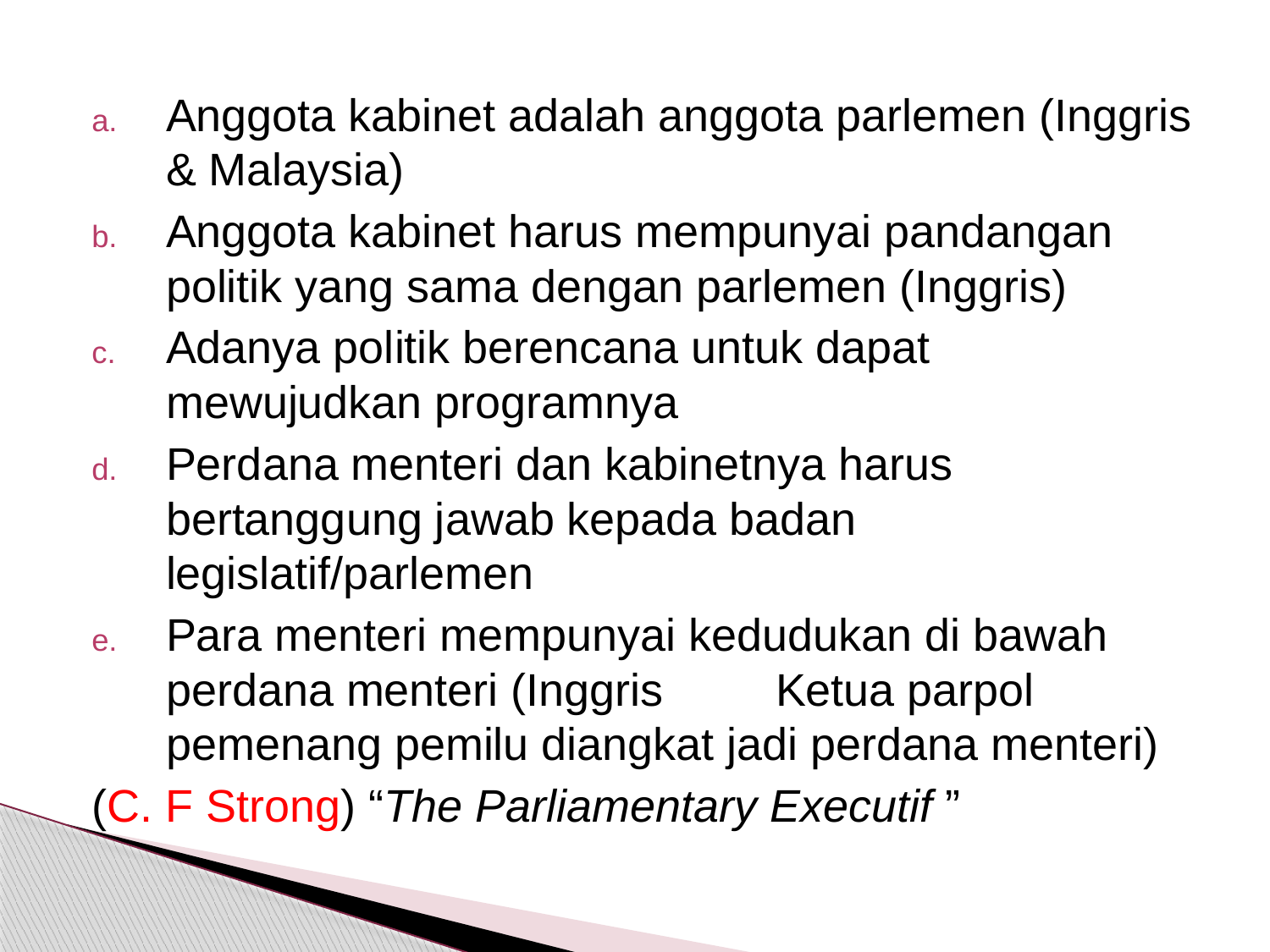

Anggota kabinet adalah anggota parlemen (Inggris & Malaysia)
Anggota kabinet harus mempunyai pandangan politik yang sama dengan parlemen (Inggris)
Adanya politik berencana untuk dapat mewujudkan programnya
Perdana menteri dan kabinetnya harus bertanggung jawab kepada badan legislatif/parlemen
Para menteri mempunyai kedudukan di bawah perdana menteri (Inggris 		Ketua parpol pemenang pemilu diangkat jadi perdana menteri)
(C. F Strong) “The Parliamentary Executif ”